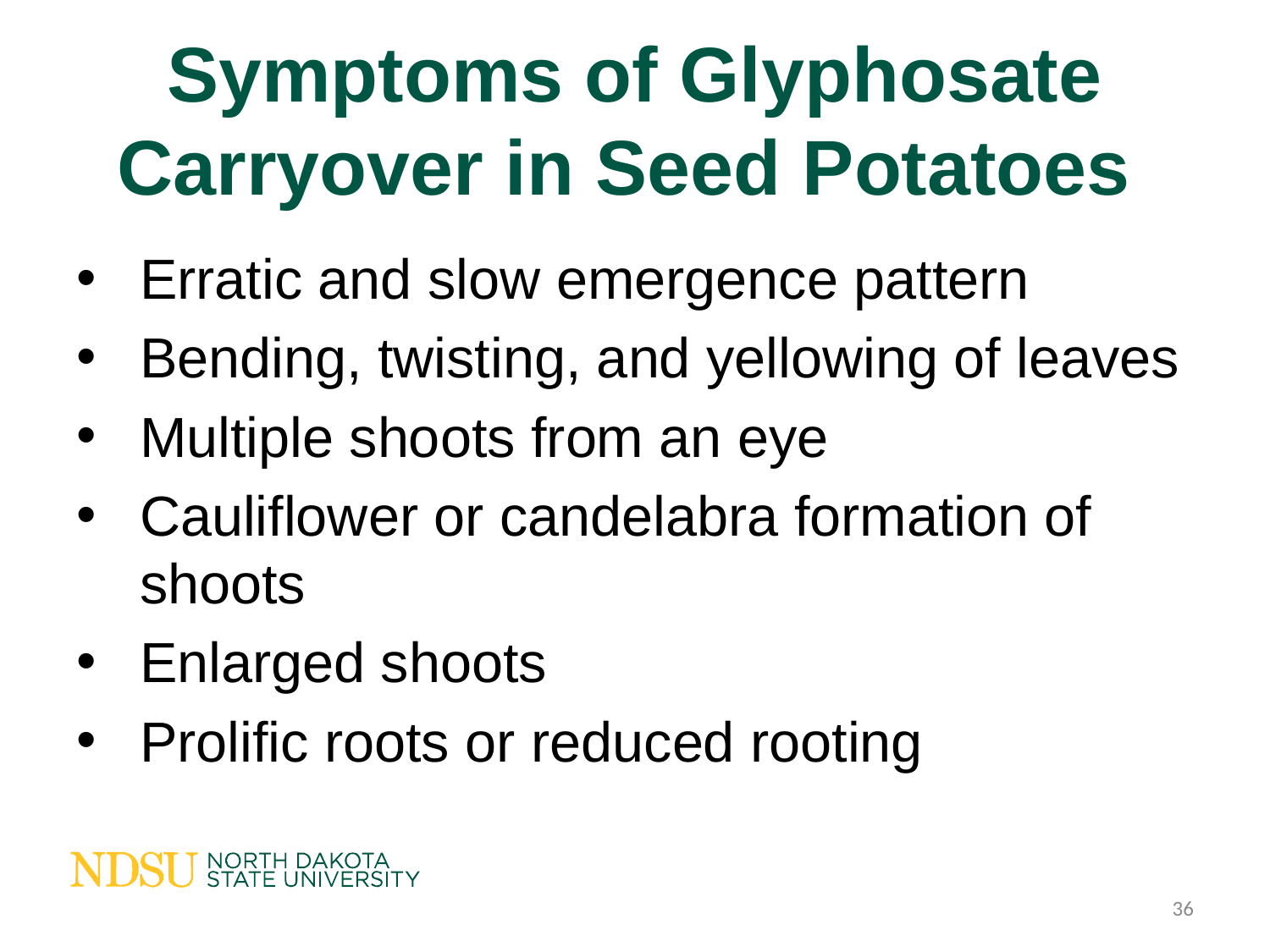

# Symptoms of Glyphosate Carryover in Seed Potatoes
Erratic and slow emergence pattern
Bending, twisting, and yellowing of leaves
Multiple shoots from an eye
Cauliflower or candelabra formation of shoots
Enlarged shoots
Prolific roots or reduced rooting
36